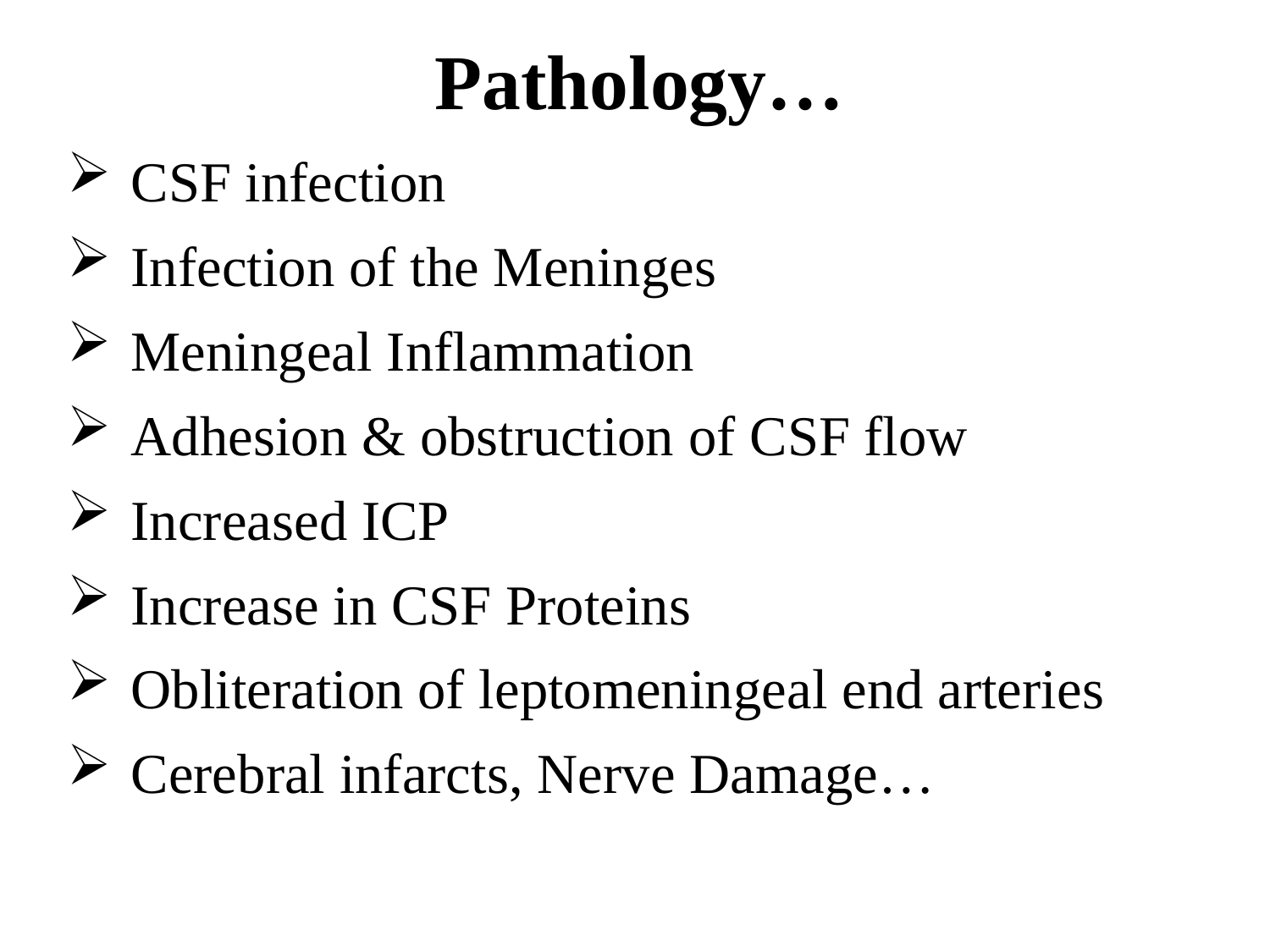

Pathology…
CSF infection

Infection of the Meninges

Meningeal Inflammation

Adhesion & obstruction of CSF flow

Increased ICP

Increase in CSF Proteins

Obliteration of leptomeningeal end arteries

Cerebral infarcts, Nerve Damage…